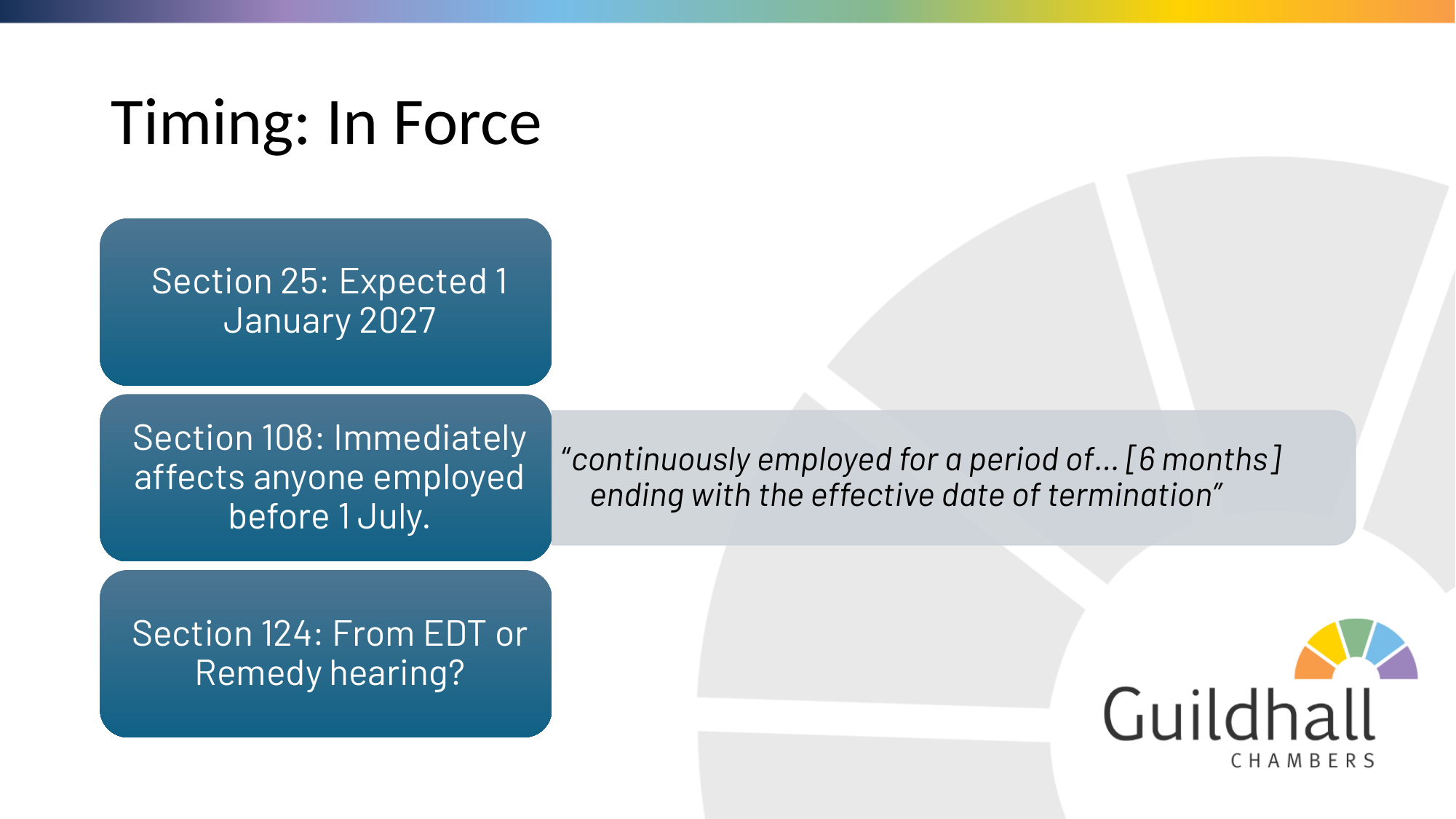

# Timing: In Force
Section 25: Expected 1 January 2027
“continuously employed for a period of… [6 months] ending with the effective date of termination”
Section 108: Immediately affects anyone employed before 1 July.
Section 124: From EDT or Remedy hearing?